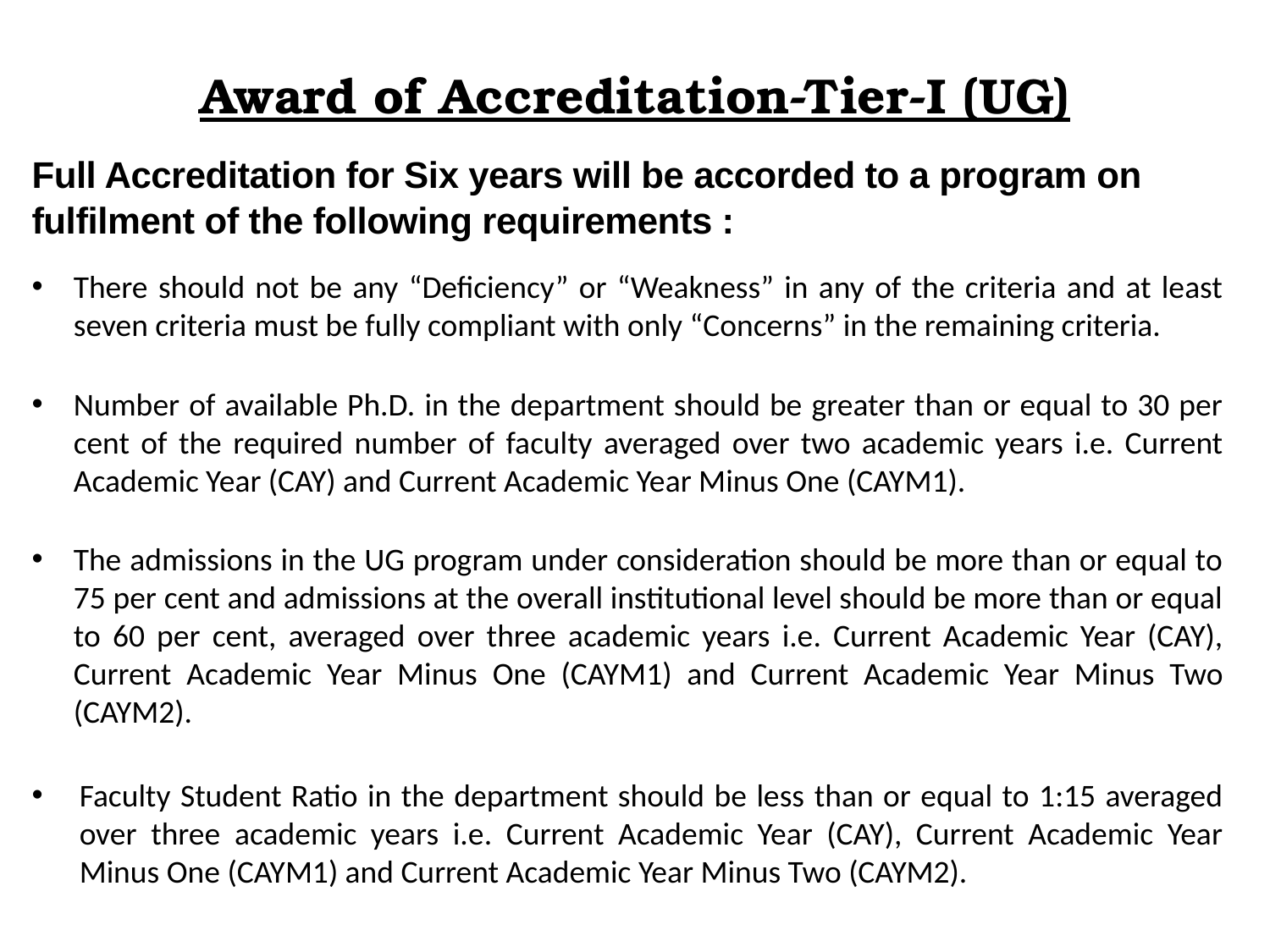

# Award of Accreditation-Tier-I (UG)
Full Accreditation for Six years will be accorded to a program on
fulfilment of the following requirements :

There should not be any “Deficiency” or “Weakness” in any of the criteria and at least seven criteria must be fully compliant with only “Concerns” in the remaining criteria.

Number of available Ph.D. in the department should be greater than or equal to 30 per cent of the required number of faculty averaged over two academic years i.e. Current Academic Year (CAY) and Current Academic Year Minus One (CAYM1).

The admissions in the UG program under consideration should be more than or equal to 75 per cent and admissions at the overall institutional level should be more than or equal to 60 per cent, averaged over three academic years i.e. Current Academic Year (CAY), Current Academic Year Minus One (CAYM1) and Current Academic Year Minus Two (CAYM2).

Faculty Student Ratio in the department should be less than or equal to 1:15 averaged over three academic years i.e. Current Academic Year (CAY), Current Academic Year Minus One (CAYM1) and Current Academic Year Minus Two (CAYM2).